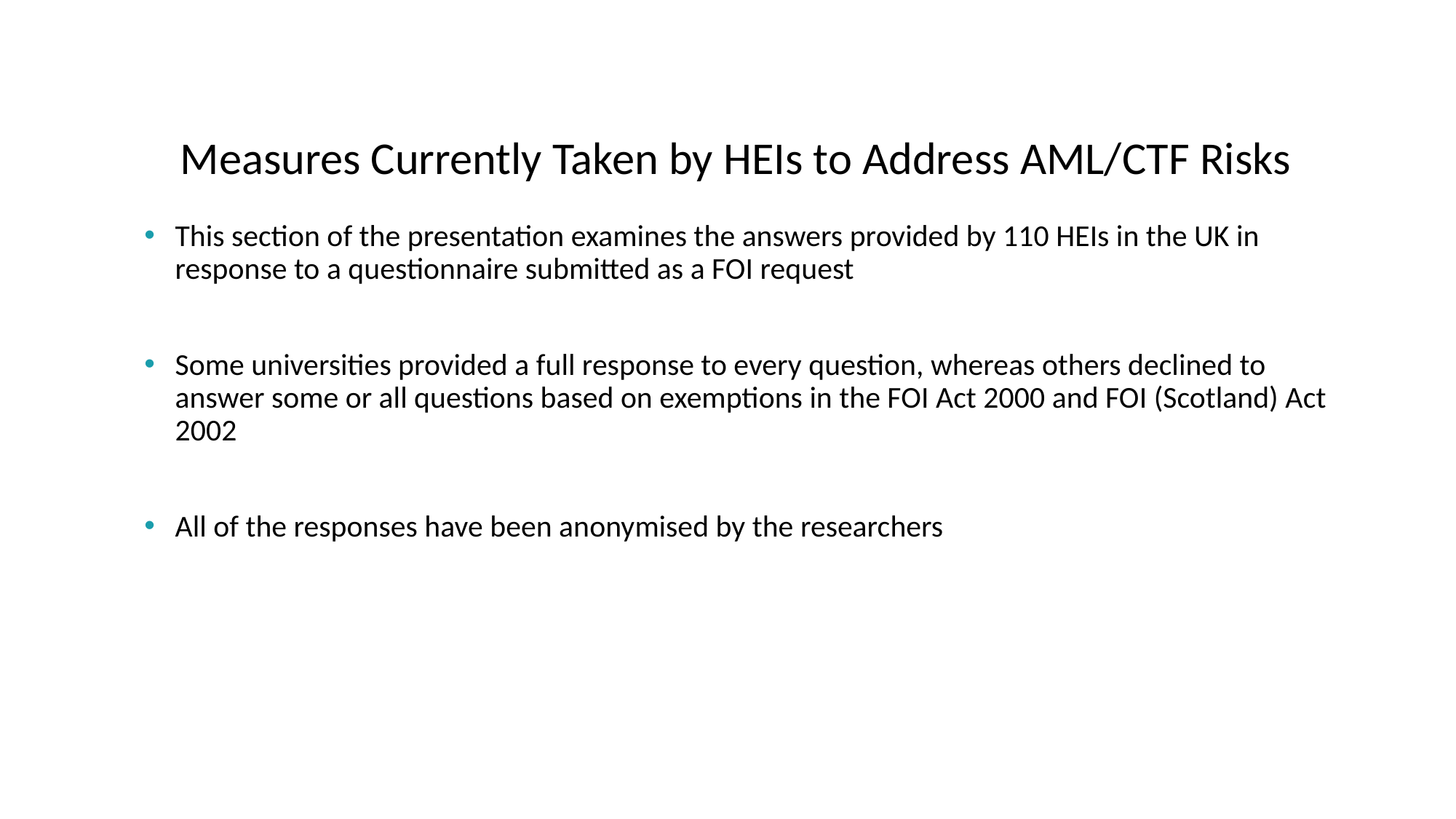

# Measures Currently Taken by HEIs to Address AML/CTF Risks
This section of the presentation examines the answers provided by 110 HEIs in the UK in response to a questionnaire submitted as a FOI request

Some universities provided a full response to every question, whereas others declined to answer some or all questions based on exemptions in the FOI Act 2000 and FOI (Scotland) Act 2002

All of the responses have been anonymised by the researchers